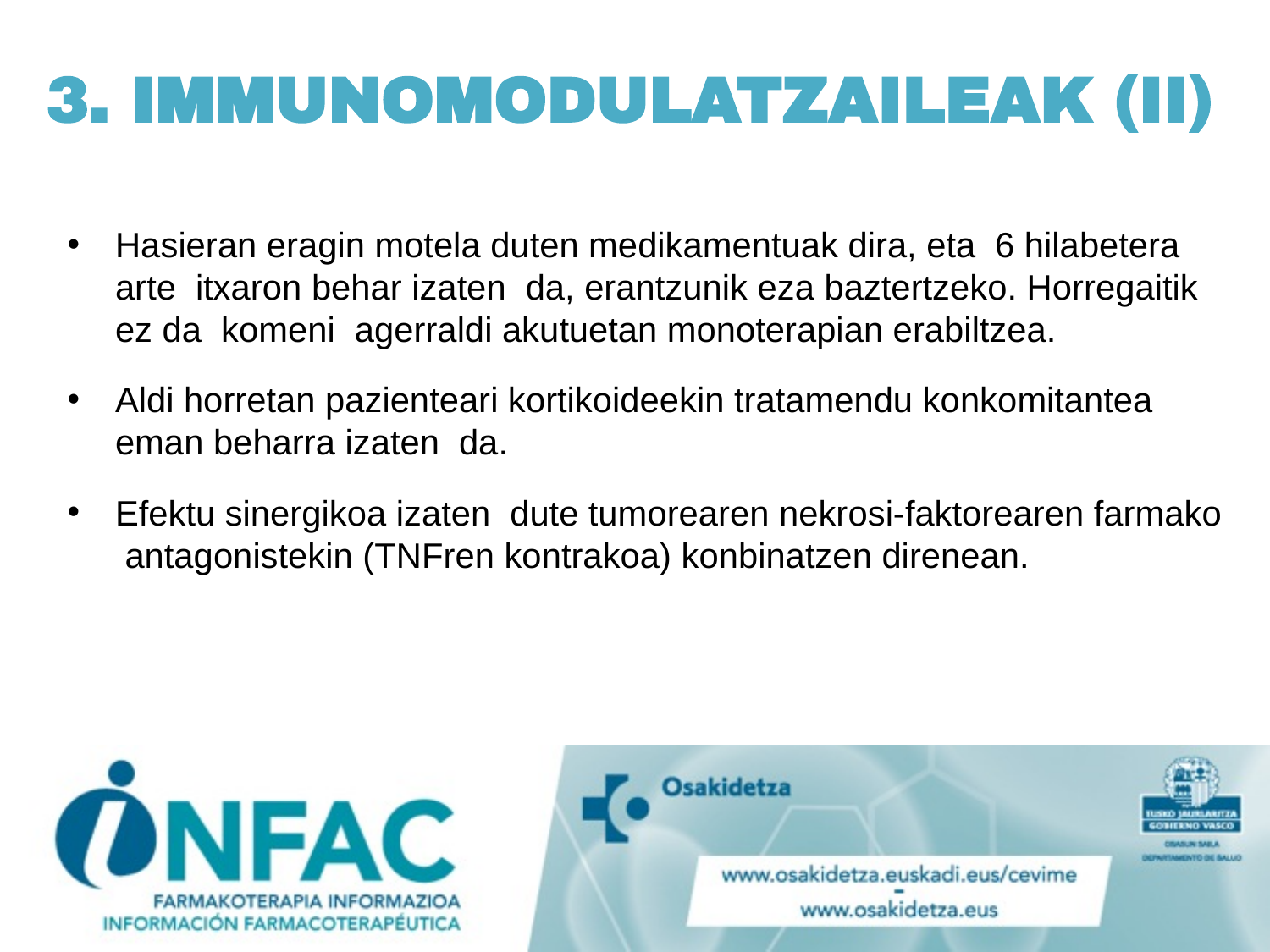

# 3. IMMUNOMODULATZAILEAK (II)
Hasieran eragin motela duten medikamentuak dira, eta  6 hilabetera arte  itxaron behar izaten  da, erantzunik eza baztertzeko. Horregaitik ez da  komeni  agerraldi akutuetan monoterapian erabiltzea.
Aldi horretan pazienteari kortikoideekin tratamendu konkomitantea eman beharra izaten  da.
Efektu sinergikoa izaten  dute tumorearen nekrosi-faktorearen farmako  antagonistekin (TNFren kontrakoa) konbinatzen direnean.